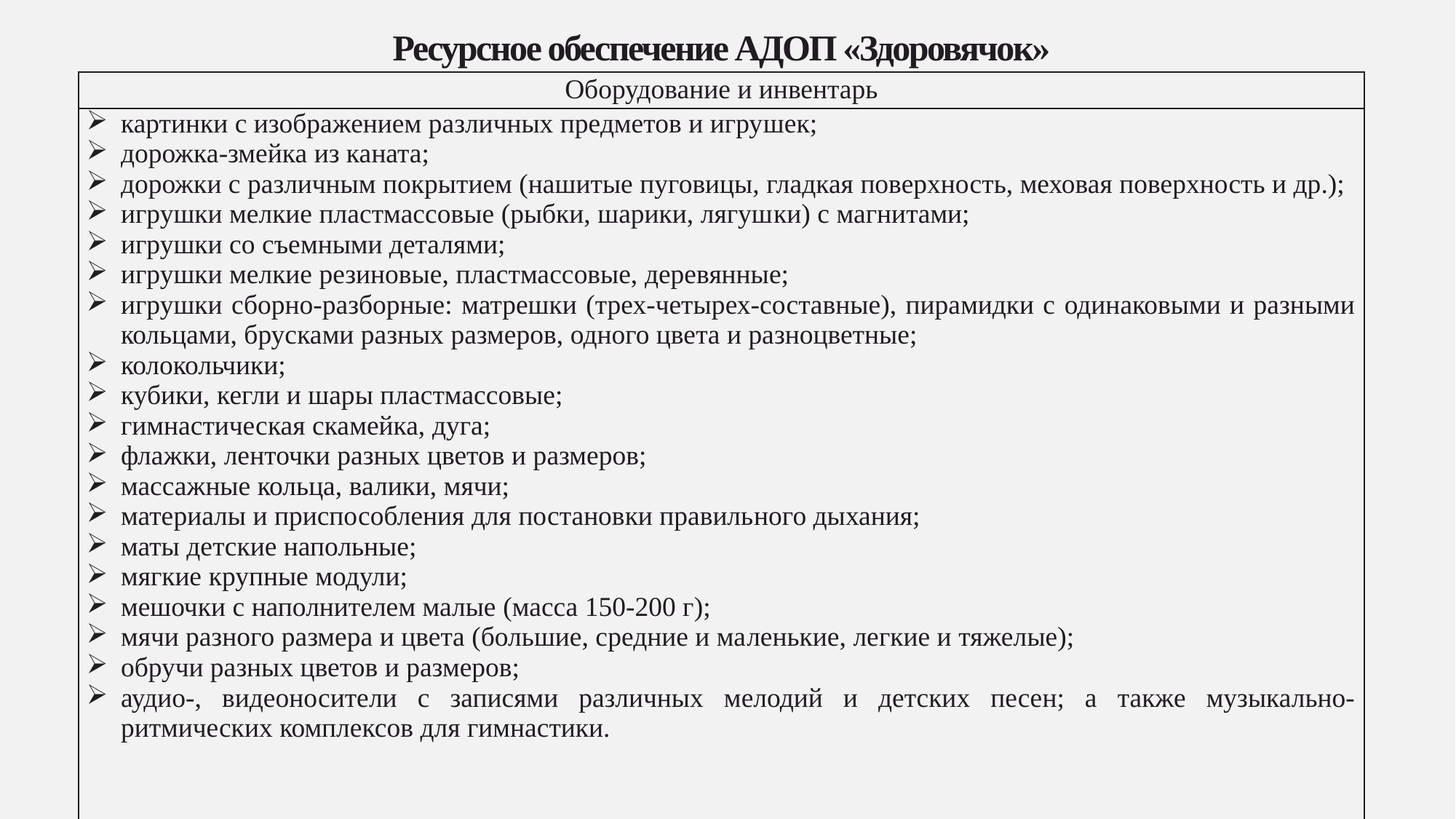

# Ресурсное обеспечение АДОП «Здоровячок»
| Оборудование и инвентарь |
| --- |
| картинки с изображением различных предметов и игру­шек; дорожка-змейка из каната; дорожки с различным покрытием (нашитые пуговицы, гладкая поверхность, меховая поверхность и др.); игрушки мелкие пластмассовые (рыбки, шарики, лягуш­ки) с магнитами; игрушки со съемными деталями; игрушки мелкие резиновые, пластмассовые, деревянные; игрушки сборно-разборные: матрешки (трех-четырех-составные), пирамидки с одинаковыми и разными кольцами, брусками разных размеров, одного цвета и разноцветные; колокольчики; кубики, кегли и шары пластмассовые; гимнастическая скамейка, дуга; флажки, ленточки разных цветов и размеров; массажные кольца, валики, мячи; материалы и приспособления для постановки правиль­ного дыхания; маты детские напольные; мягкие крупные модули; мешочки с наполнителем малые (масса 150-200 г); мячи разного размера и цвета (большие, средние и ма­ленькие, легкие и тяжелые); обручи разных цветов и размеров; аудио-, видеоносители с записями различных мелодий и детских песен; а также музыкально-ритмических комплексов для гимнастики. |